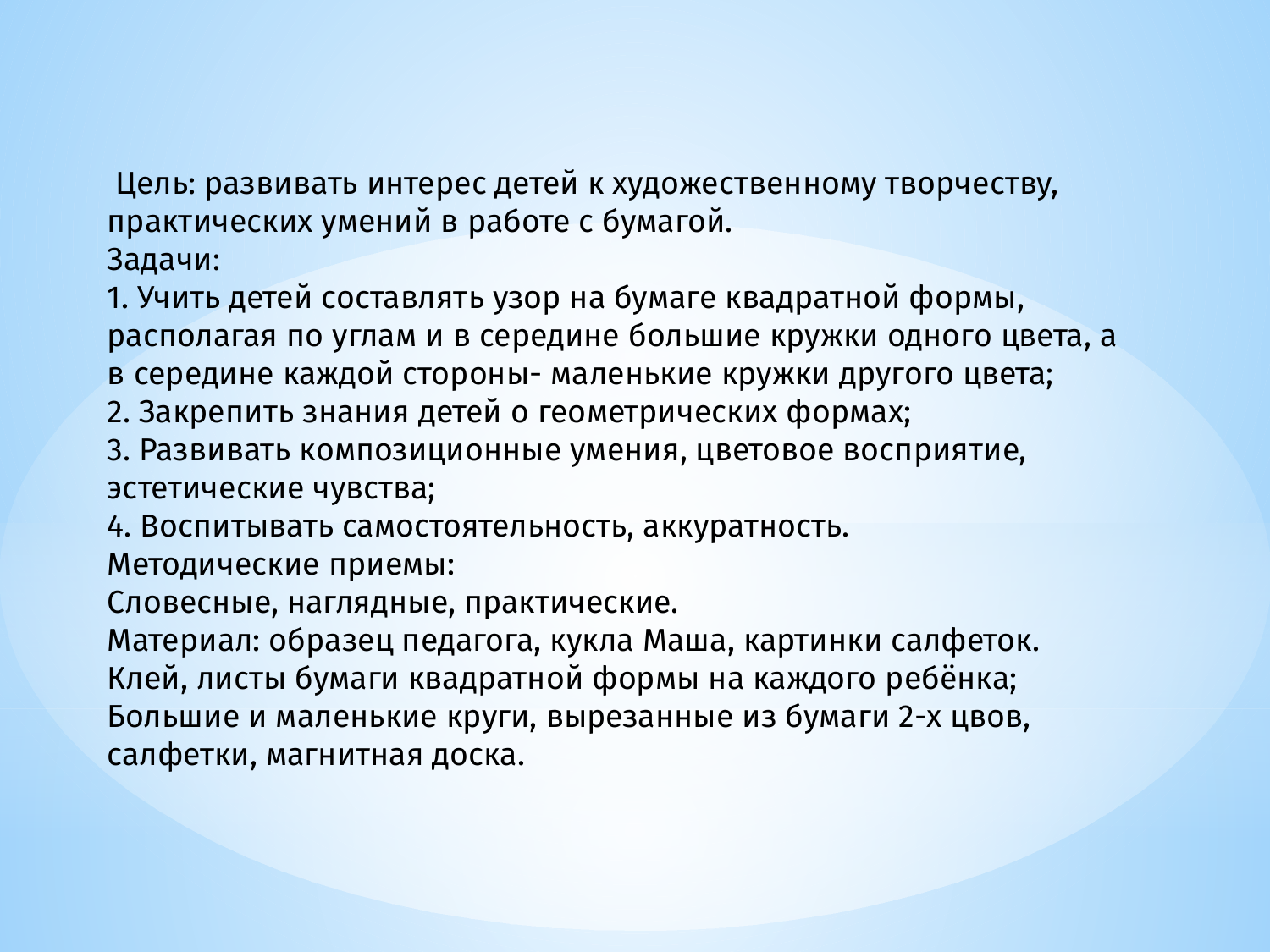

Цель: развивать интерес детей к художественному творчеству, практических умений в работе с бумагой.
Задачи:
1. Учить детей составлять узор на бумаге квадратной формы, располагая по углам и в середине большие кружки одного цвета, а в середине каждой стороны- маленькие кружки другого цвета;
2. Закрепить знания детей о геометрических формах;
3. Развивать композиционные умения, цветовое восприятие, эстетические чувства;
4. Воспитывать самостоятельность, аккуратность.
Методические приемы:
Словесные, наглядные, практические.
Материал: образец педагога, кукла Маша, картинки салфеток.
Клей, листы бумаги квадратной формы на каждого ребёнка;
Большие и маленькие круги, вырезанные из бумаги 2-х цвов, салфетки, магнитная доска.